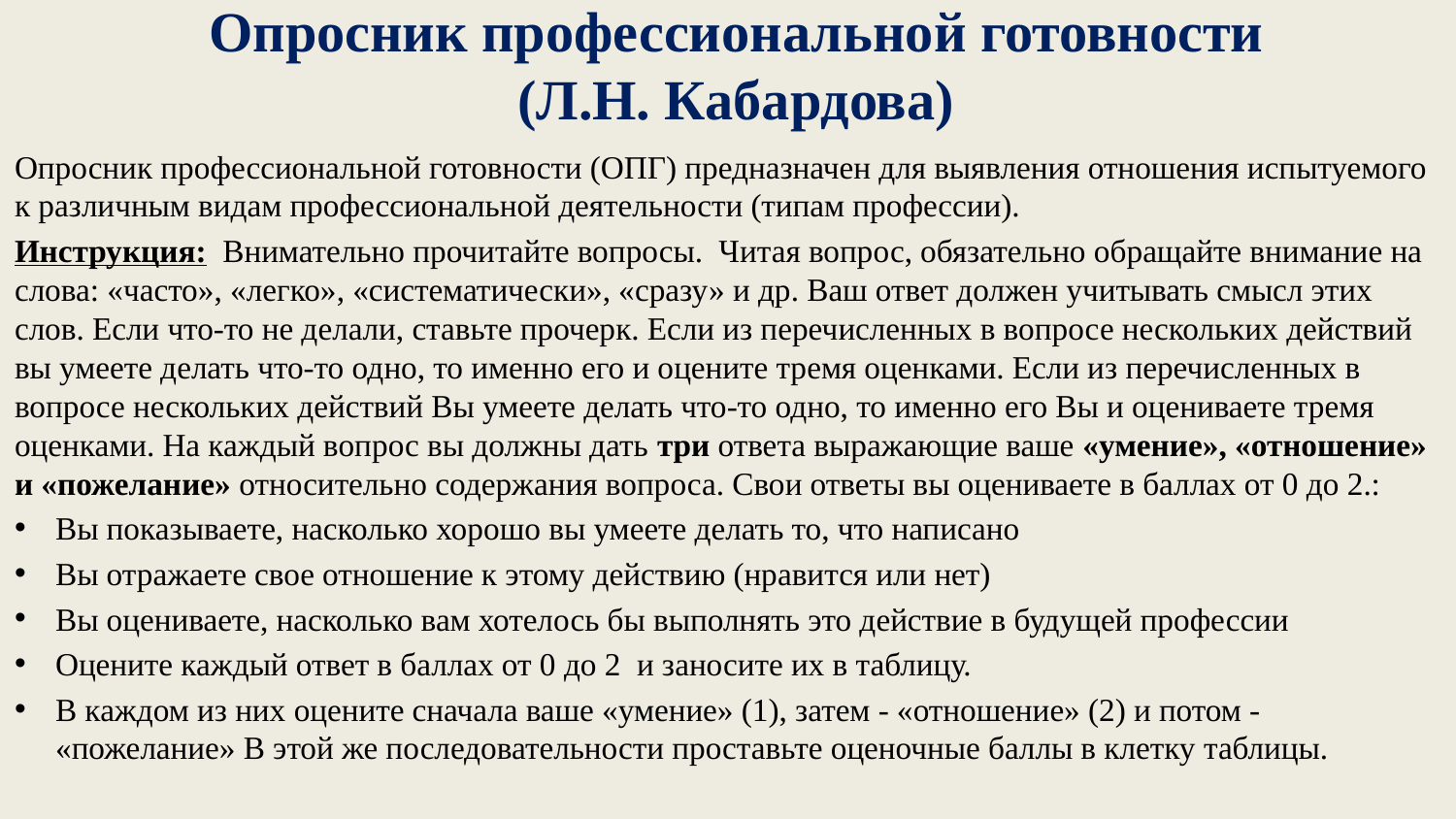

# Опросник профессиональной готовности (Л.Н. Кабардова)
Опросник профессиональной готовности (ОПГ) предназначен для выявления отношения испытуемого к различным видам профессиональной деятельности (типам профессии).
Инструкция:  Внимательно прочитайте вопросы.  Читая вопрос, обязательно обращайте внимание на слова: «часто», «легко», «систематически», «сразу» и др. Ваш ответ должен учитывать смысл этих слов. Если что-то не делали, ставьте прочерк. Если из перечисленных в вопросе нескольких действий вы умеете делать что-то одно, то именно его и оцените тремя оценками. Если из перечисленных в вопросе нескольких действий Вы умеете делать что-то одно, то именно его Вы и оцениваете тремя оценками. На каждый вопрос вы должны дать три ответа выражающие ваше «умение», «отношение» и «пожелание» относительно содержания вопроса. Свои ответы вы оцениваете в баллах от 0 до 2.:
Вы показываете, насколько хорошо вы умеете делать то, что написано
Вы отражаете свое отношение к этому действию (нравится или нет)
Вы оцениваете, насколько вам хотелось бы выполнять это действие в будущей профессии
Оцените каждый ответ в баллах от 0 до 2  и заносите их в таблицу.
В каждом из них оцените сначала ваше «умение» (1), затем - «отношение» (2) и потом - «пожелание» В этой же последовательности проставьте оценочные баллы в клетку таблицы.